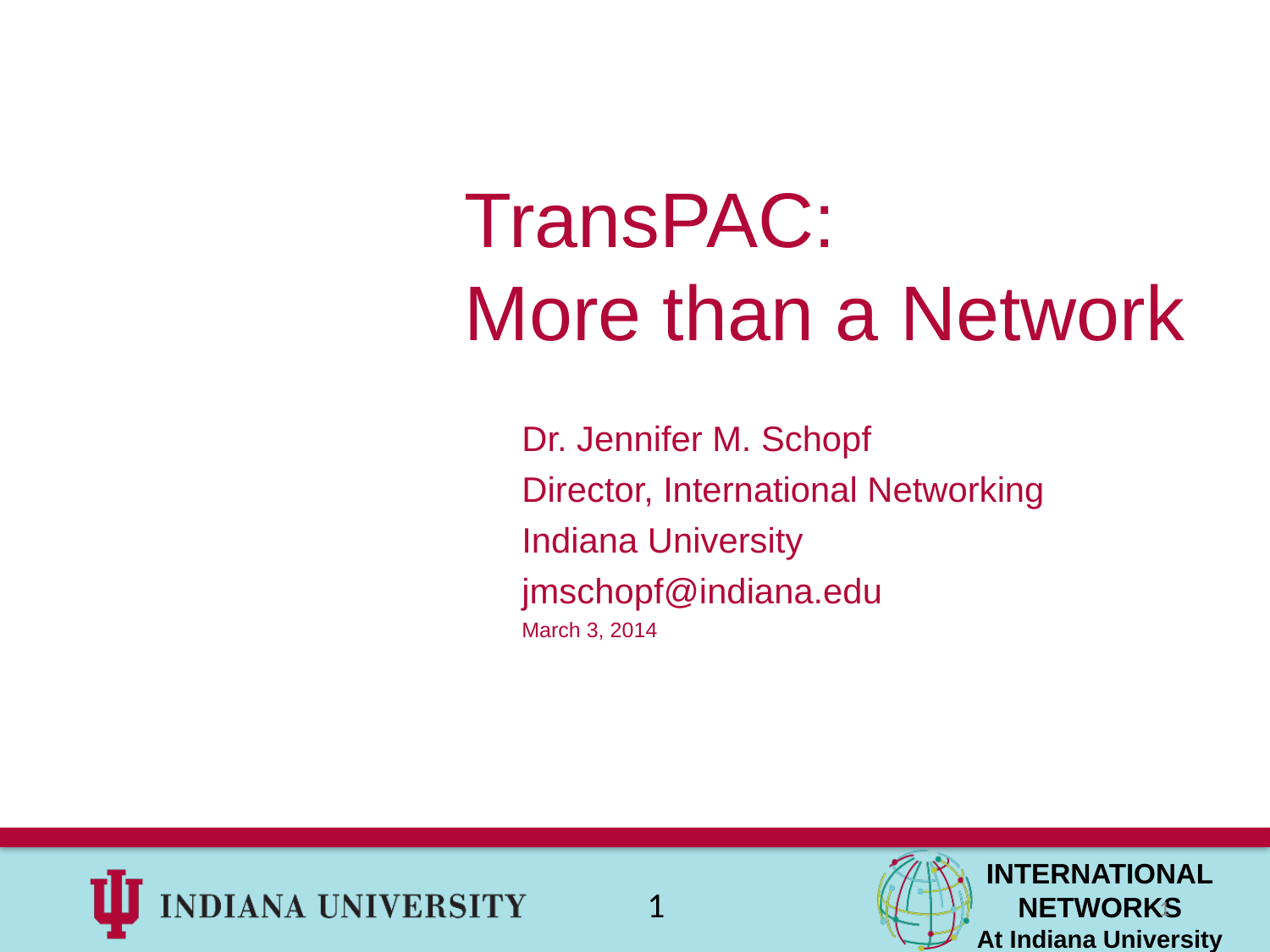

TransPAC:
More than a Network
Dr. Jennifer M. Schopf
Director, International Networking
Indiana University
jmschopf@indiana.edu
March 3, 2014
1